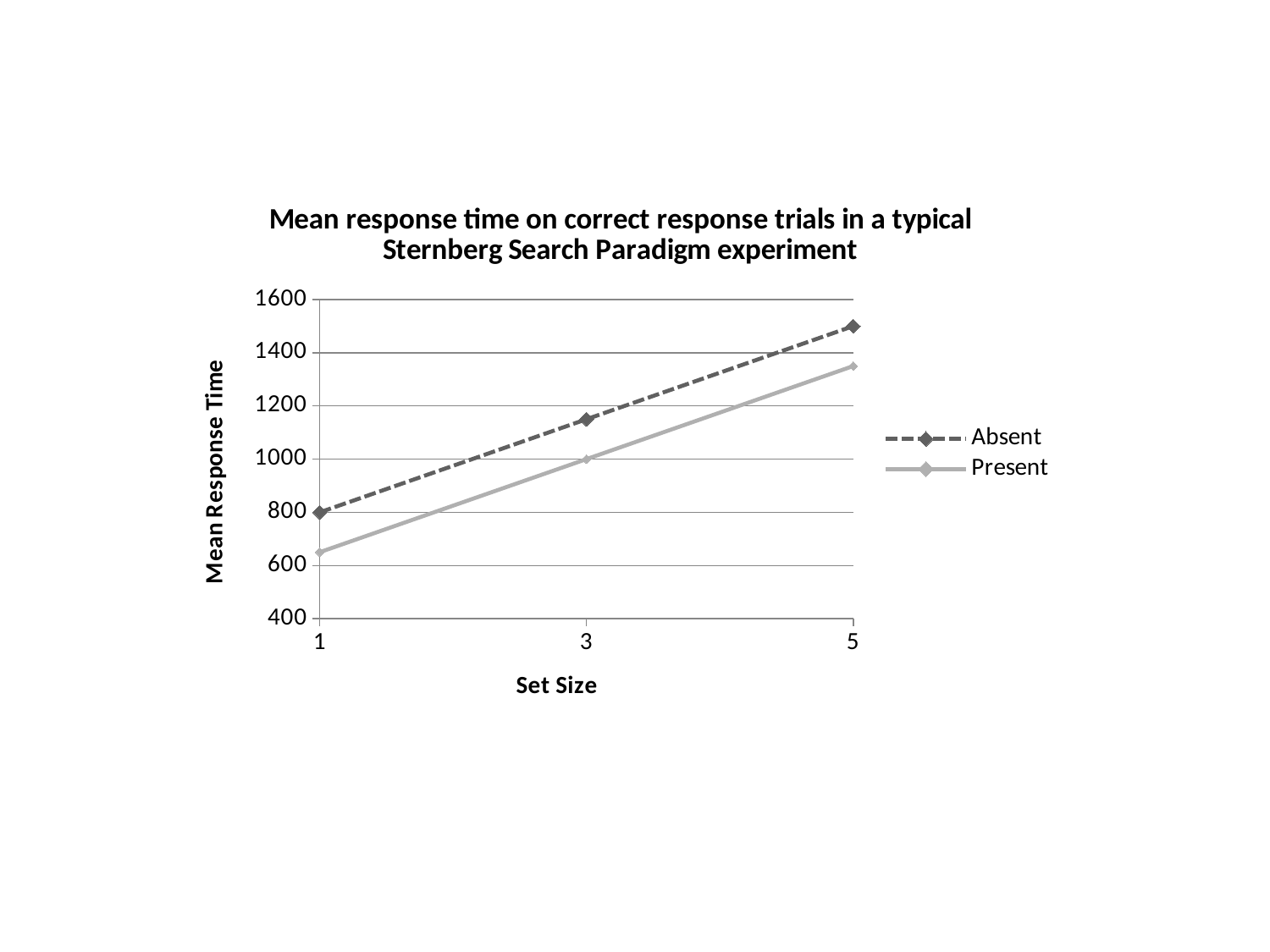

### Chart: Mean response time on correct response trials in a typical Sternberg Search Paradigm experiment

| Category | Absent | Present |
|---|---|---|
| 1 | 800.0 | 650.0 |
| 3 | 1150.0 | 1000.0 |
| 5 | 1500.0 | 1350.0 |